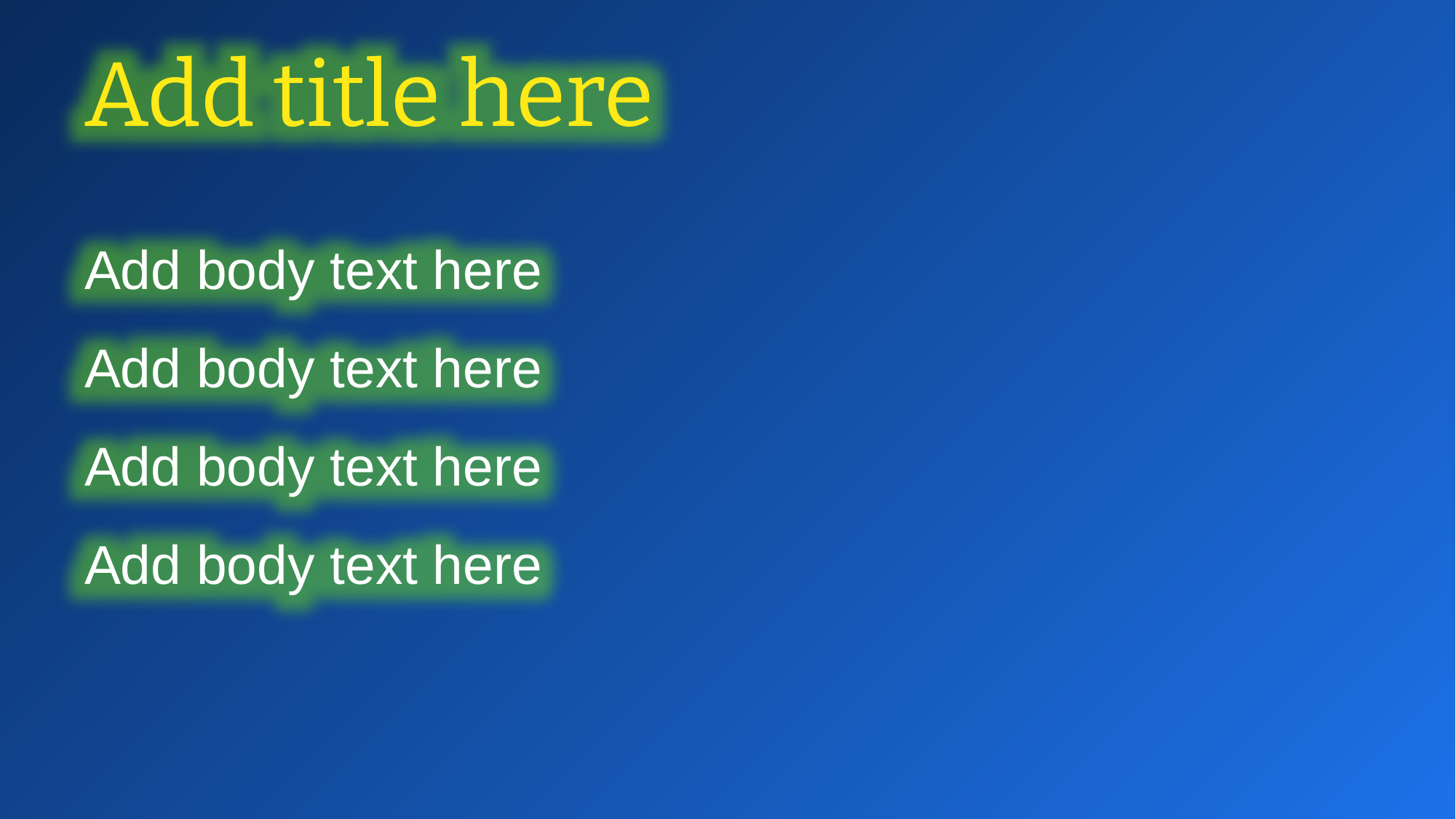

Add title here
Add body text here
Add body text here
Add body text here
Add body text here